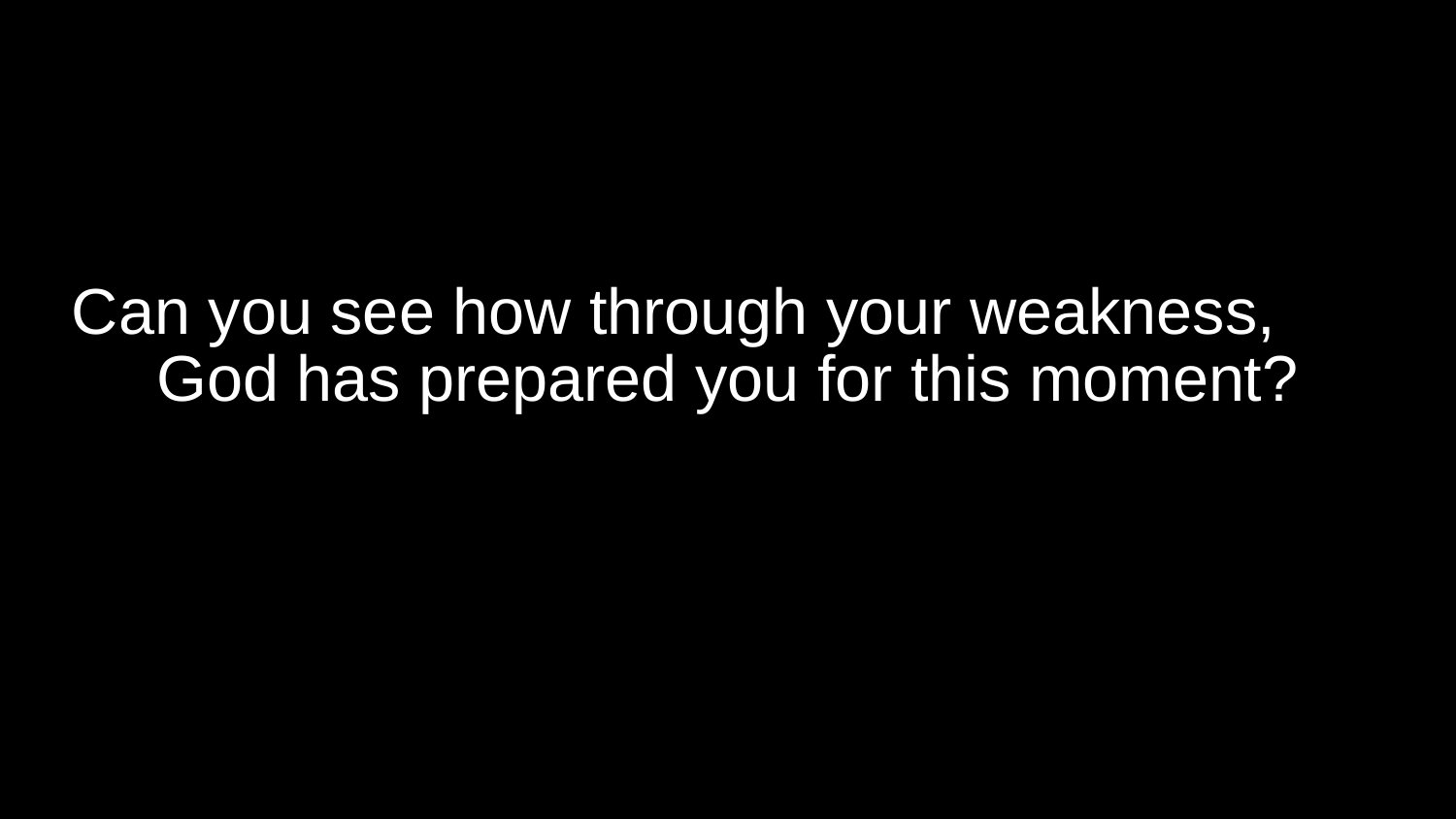

Can you see how through your weakness,       God has prepared you for this moment?